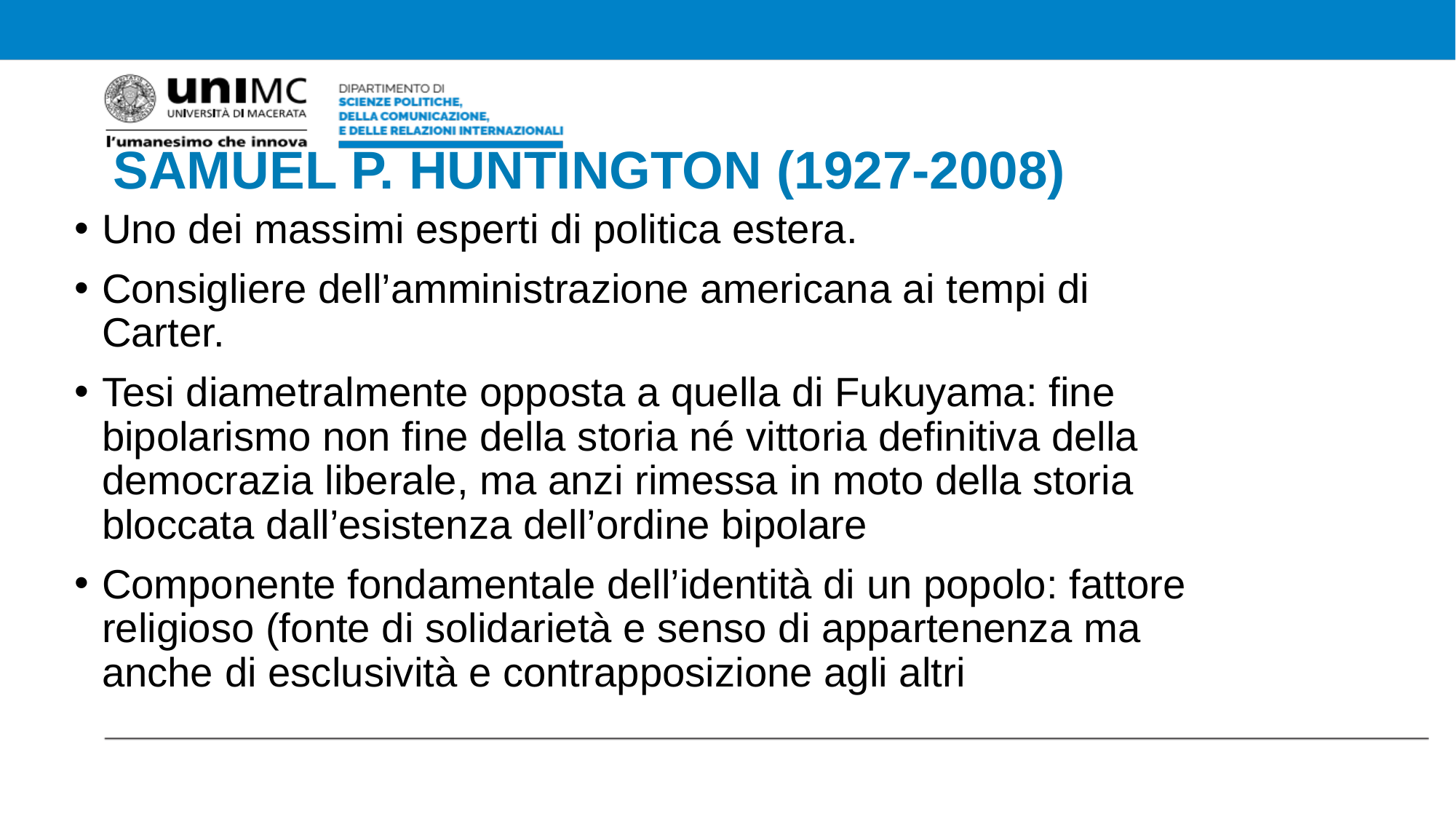

# SAMUEL P. HUNTINGTON (1927-2008)
Uno dei massimi esperti di politica estera.
Consigliere dell’amministrazione americana ai tempi di Carter.
Tesi diametralmente opposta a quella di Fukuyama: fine bipolarismo non fine della storia né vittoria definitiva della democrazia liberale, ma anzi rimessa in moto della storia bloccata dall’esistenza dell’ordine bipolare
Componente fondamentale dell’identità di un popolo: fattore religioso (fonte di solidarietà e senso di appartenenza ma anche di esclusività e contrapposizione agli altri